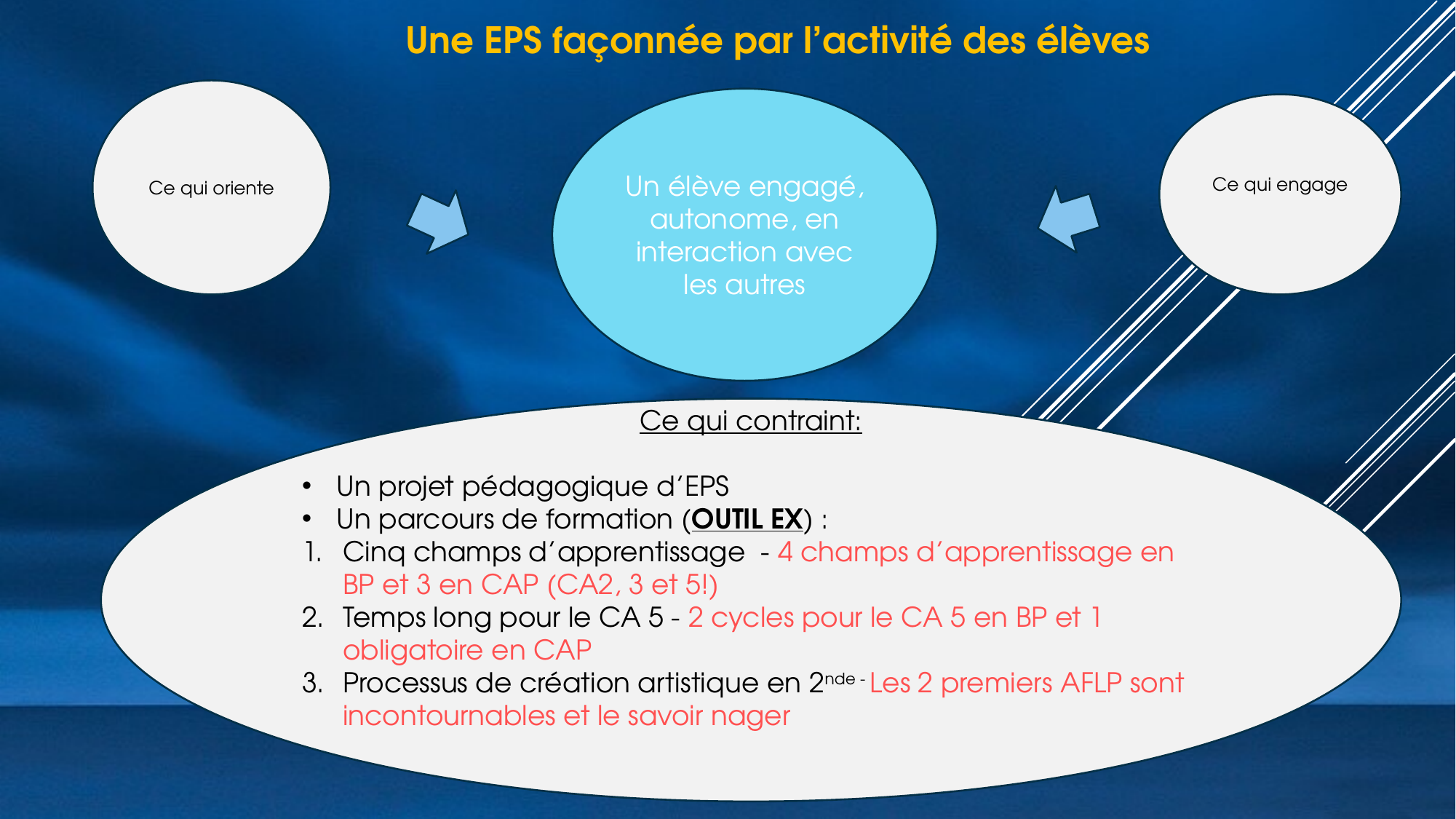

Une EPS façonnée par l’activité des élèves
Ce qui oriente
Un élève engagé, autonome, en interaction avec les autres

Ce qui engage

Ce qui contraint:

Un projet pédagogique d’EPS
Un parcours de formation (OUTIL EX) :
Cinq champs d’apprentissage  - 4 champs d’apprentissage en BP et 3 en CAP (CA2, 3 et 5!)
Temps long pour le CA 5 - 2 cycles pour le CA 5 en BP et 1 obligatoire en CAP
Processus de création artistique en 2nde - Les 2 premiers AFLP sont incontournables et le savoir nager